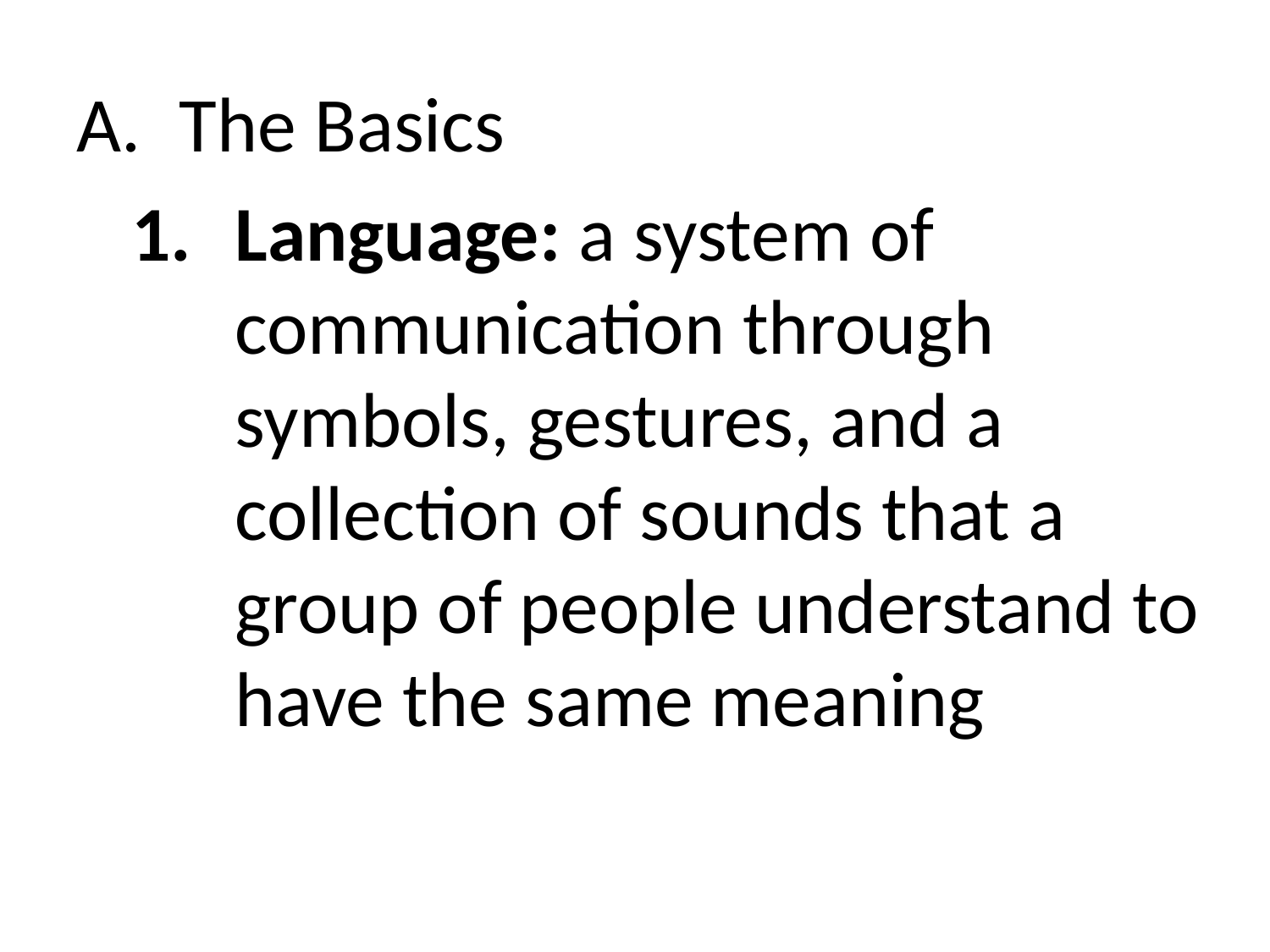

The Basics
Language: a system of communication through symbols, gestures, and a collection of sounds that a group of people understand to have the same meaning